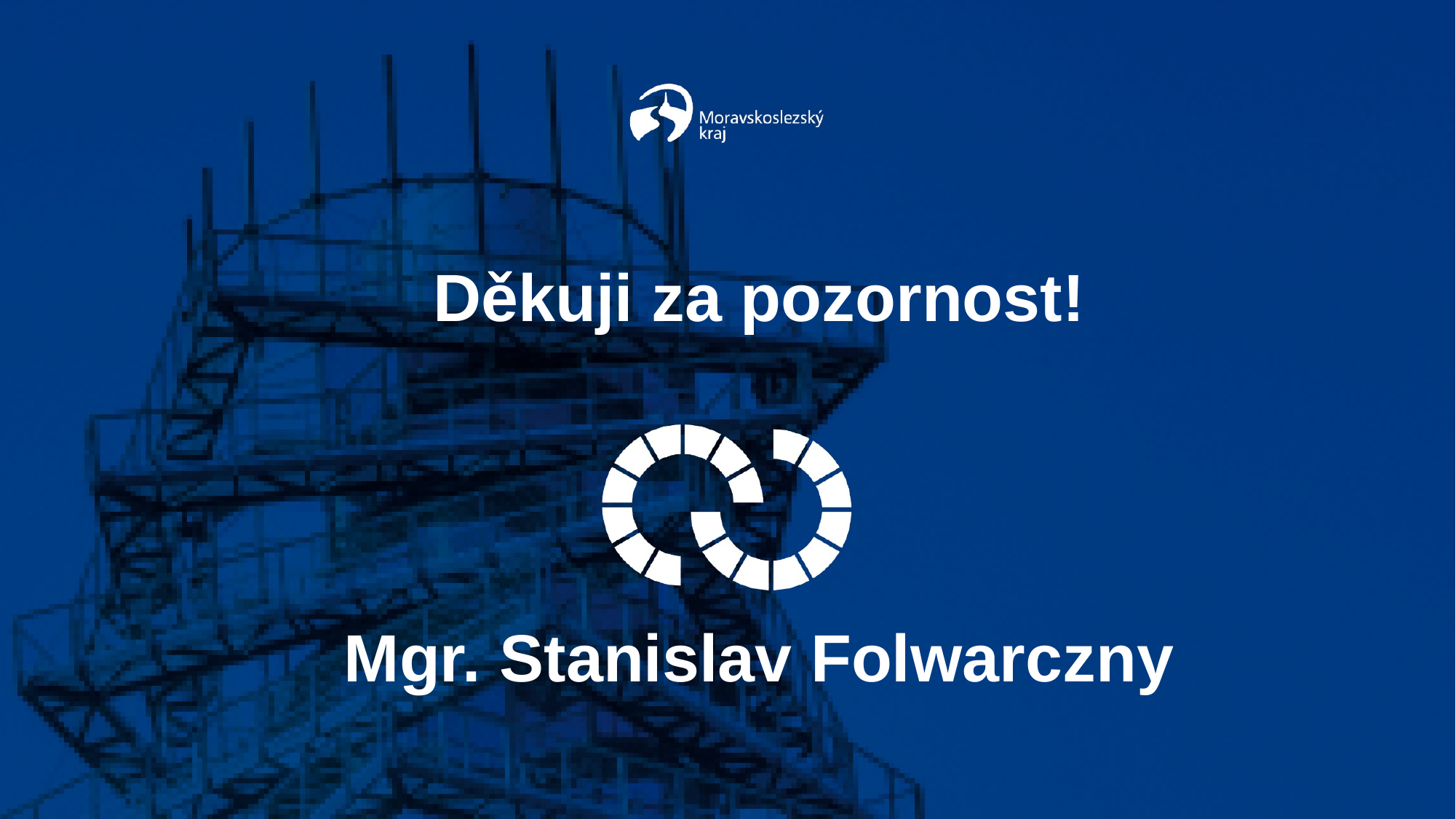

# Děkuji za pozornost! Mgr. Stanislav Folwarczny